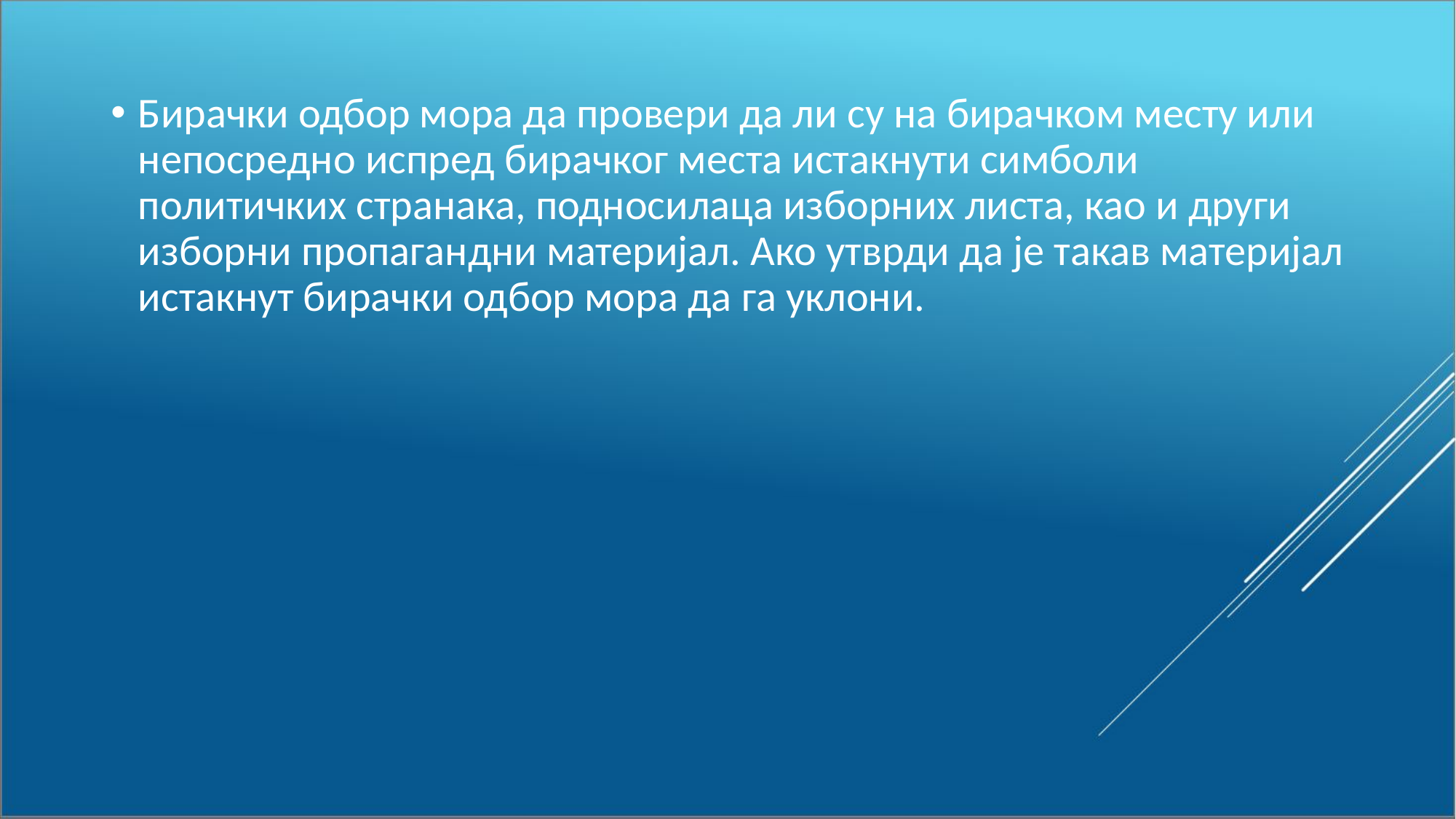

Бирачки одбор мора да провери да ли су на бирачком месту или непосредно испред бирачког места истакнути симболи политичких странака, подносилаца изборних листа, као и други изборни пропагандни материјал. Ако утврди да је такав материјал истакнут бирачки одбор мора да га уклони.